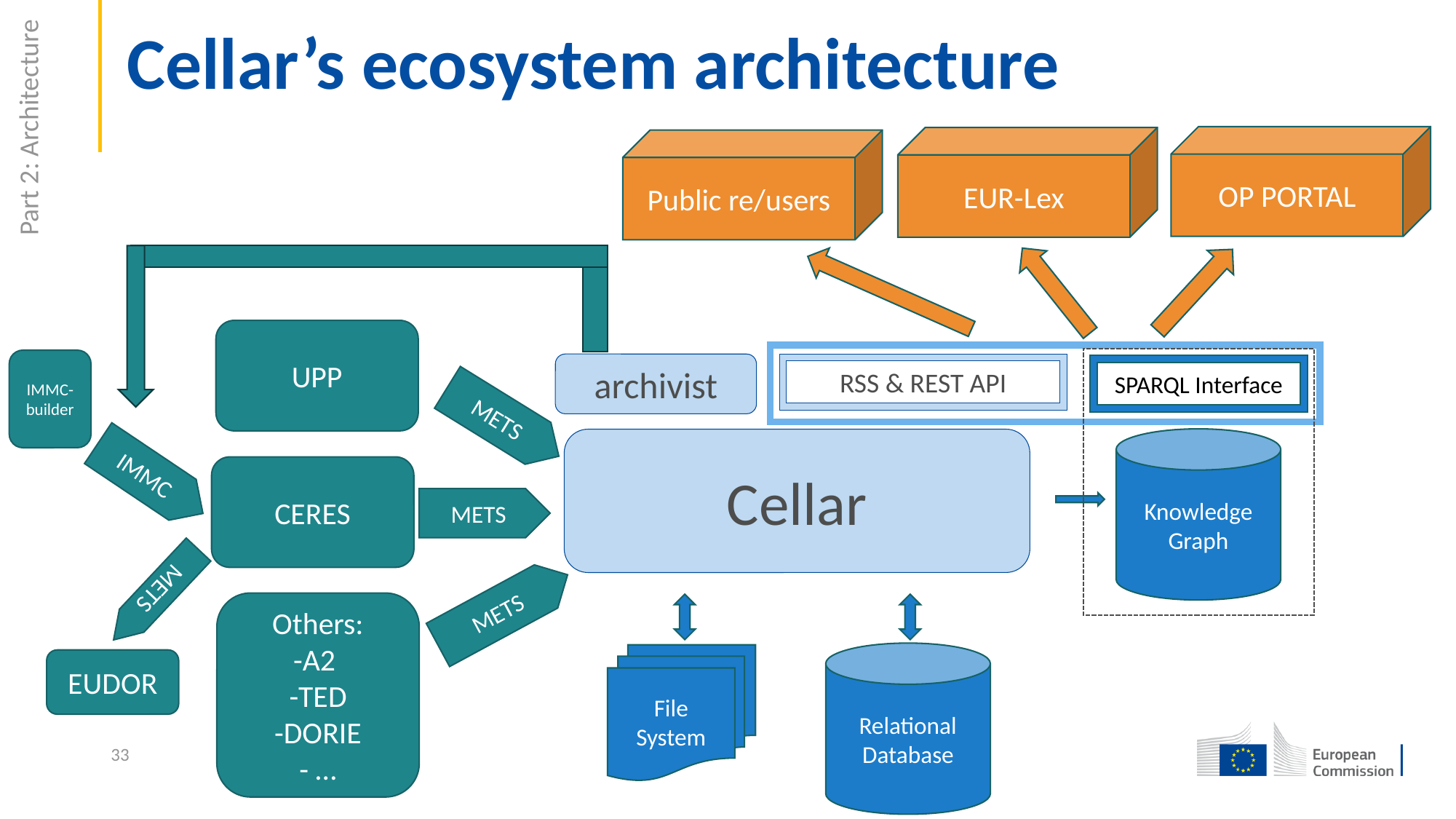

# Cellar’s ecosystem architecture

Part 2: Architecture
OP PORTAL
EUR-Lex
Public re/users

UPP

IMMC- builder
archivist
RSS & REST API
Cellar
SPARQL Interface
Knowledge Graph
METS
IMMC
CERES
METS

METS
METS
Others:
-A2
-TED
-DORIE
- …

File System

Relational Database
EUDOR
33